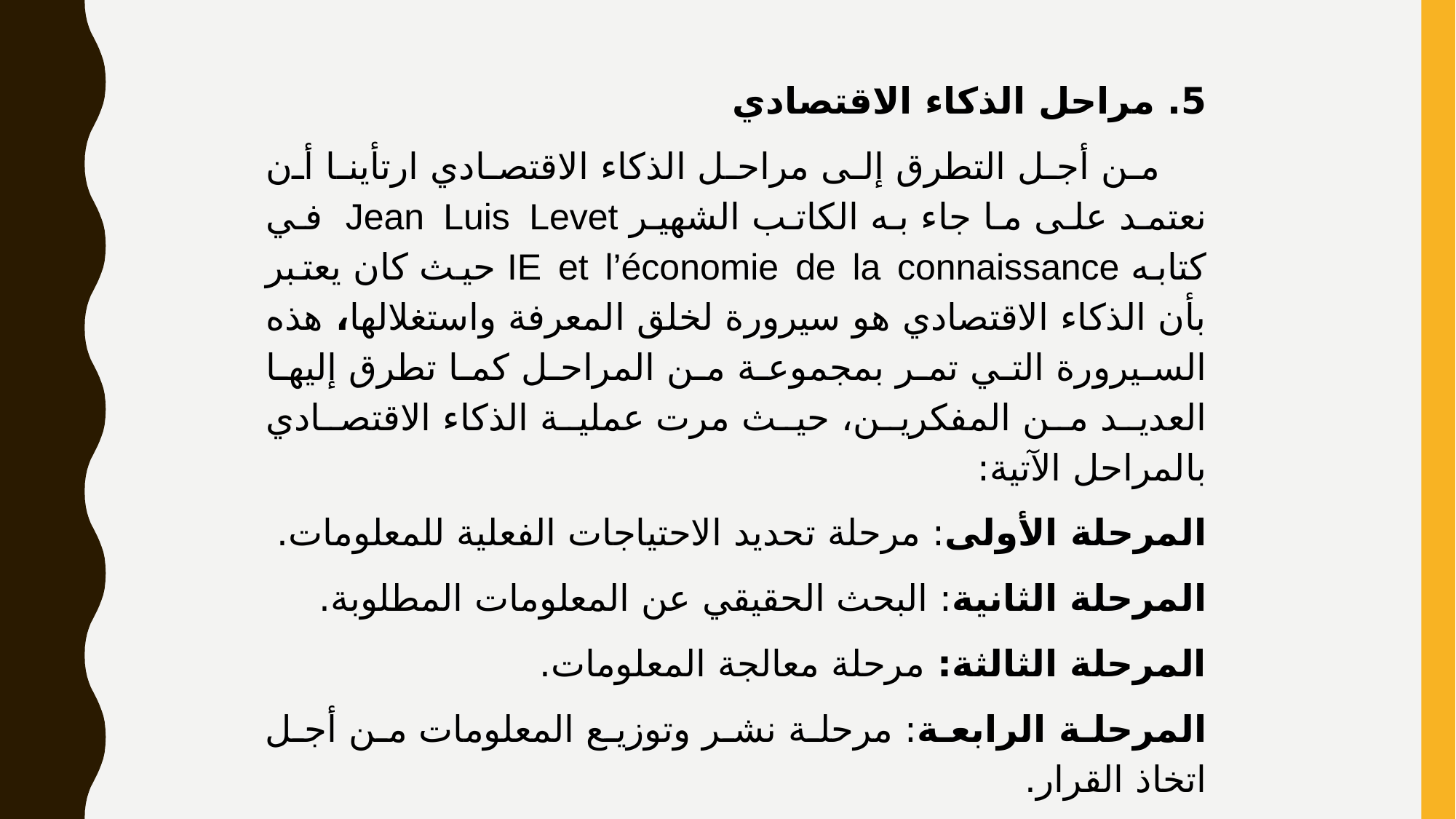

5. مراحل الذكاء الاقتصادي
    من أجل التطرق إلى مراحل الذكاء الاقتصادي ارتأينا أن نعتمد على ما جاء به الكاتب الشهير Jean Luis Levet  في كتابه IE et l’économie de la connaissance حيث كان يعتبر بأن الذكاء الاقتصادي هو سيرورة لخلق المعرفة واستغلالها، هذه السيرورة التي تمر بمجموعة من المراحل كما تطرق إليها العديد من المفكرين، حيث مرت عملية الذكاء الاقتصادي بالمراحل الآتية:
المرحلة الأولى: مرحلة تحديد الاحتياجات الفعلية للمعلومات.
المرحلة الثانية: البحث الحقيقي عن المعلومات المطلوبة.
المرحلة الثالثة: مرحلة معالجة المعلومات.
المرحلة الرابعة: مرحلة نشر وتوزيع المعلومات من أجل اتخاذ القرار.
وهذا ما يوضحه الشكل أدناه.